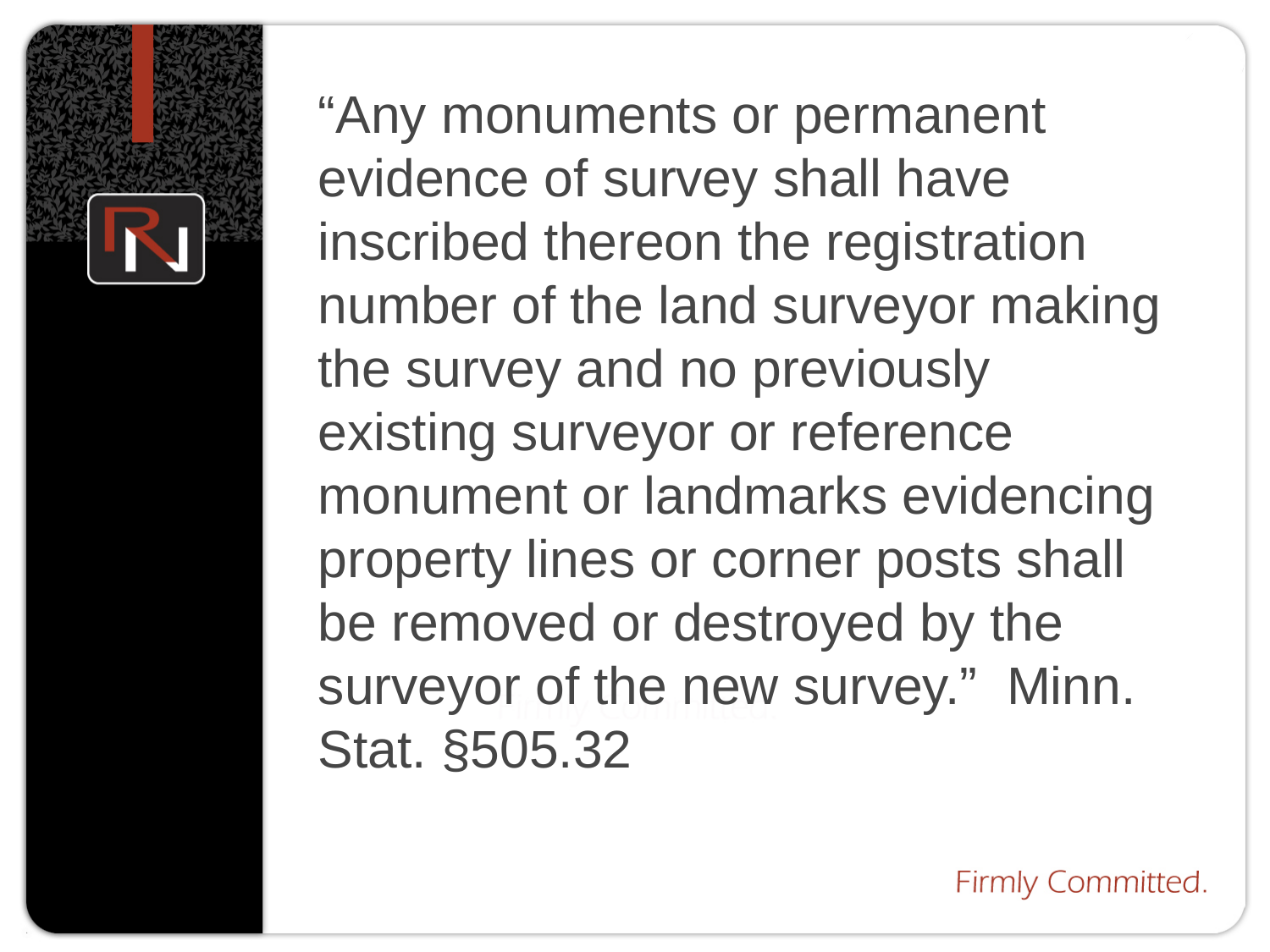

“Any monuments or permanent evidence of survey shall have inscribed thereon the registration number of the land surveyor making the survey and no previously existing surveyor or reference monument or landmarks evidencing property lines or corner posts shall be removed or destroyed by the surveyor of the new survey.”  Minn. Stat. §505.32